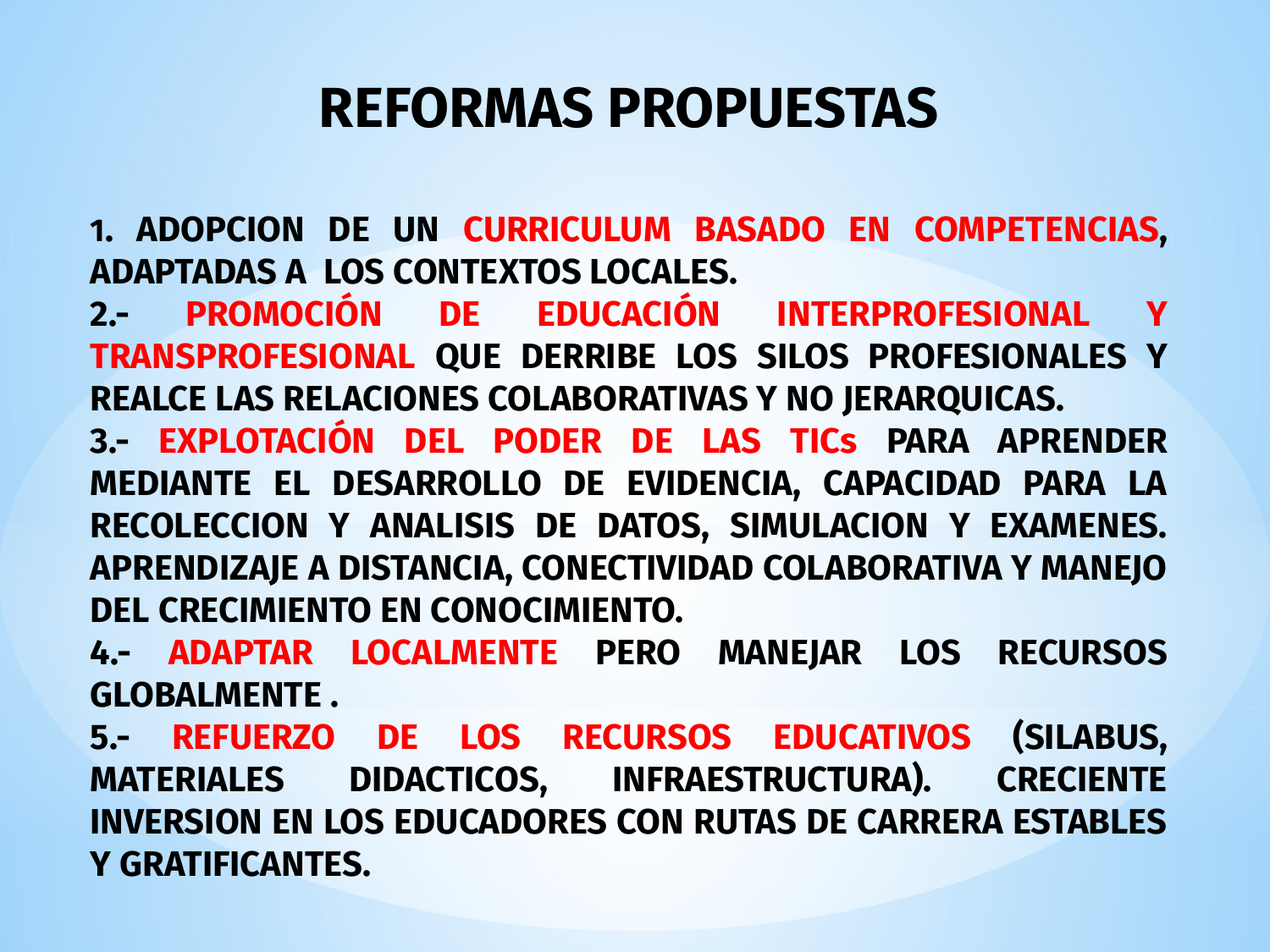

REFORMAS PROPUESTAS

1. ADOPCION DE UN CURRICULUM BASADO EN COMPETENCIAS, ADAPTADAS A  LOS CONTEXTOS LOCALES.
2.- PROMOCIÓN DE EDUCACIÓN INTERPROFESIONAL Y TRANSPROFESIONAL QUE DERRIBE LOS SILOS PROFESIONALES Y REALCE LAS RELACIONES COLABORATIVAS Y NO JERARQUICAS.
3.- EXPLOTACIÓN DEL PODER DE LAS TICs PARA APRENDER MEDIANTE EL DESARROLLO DE EVIDENCIA, CAPACIDAD PARA LA RECOLECCION Y ANALISIS DE DATOS, SIMULACION Y EXAMENES. APRENDIZAJE A DISTANCIA, CONECTIVIDAD COLABORATIVA Y MANEJO DEL CRECIMIENTO EN CONOCIMIENTO.
4.- ADAPTAR LOCALMENTE PERO MANEJAR LOS RECURSOS GLOBALMENTE .
5.- REFUERZO DE LOS RECURSOS EDUCATIVOS (SILABUS, MATERIALES DIDACTICOS, INFRAESTRUCTURA). CRECIENTE INVERSION EN LOS EDUCADORES CON RUTAS DE CARRERA ESTABLES Y GRATIFICANTES.